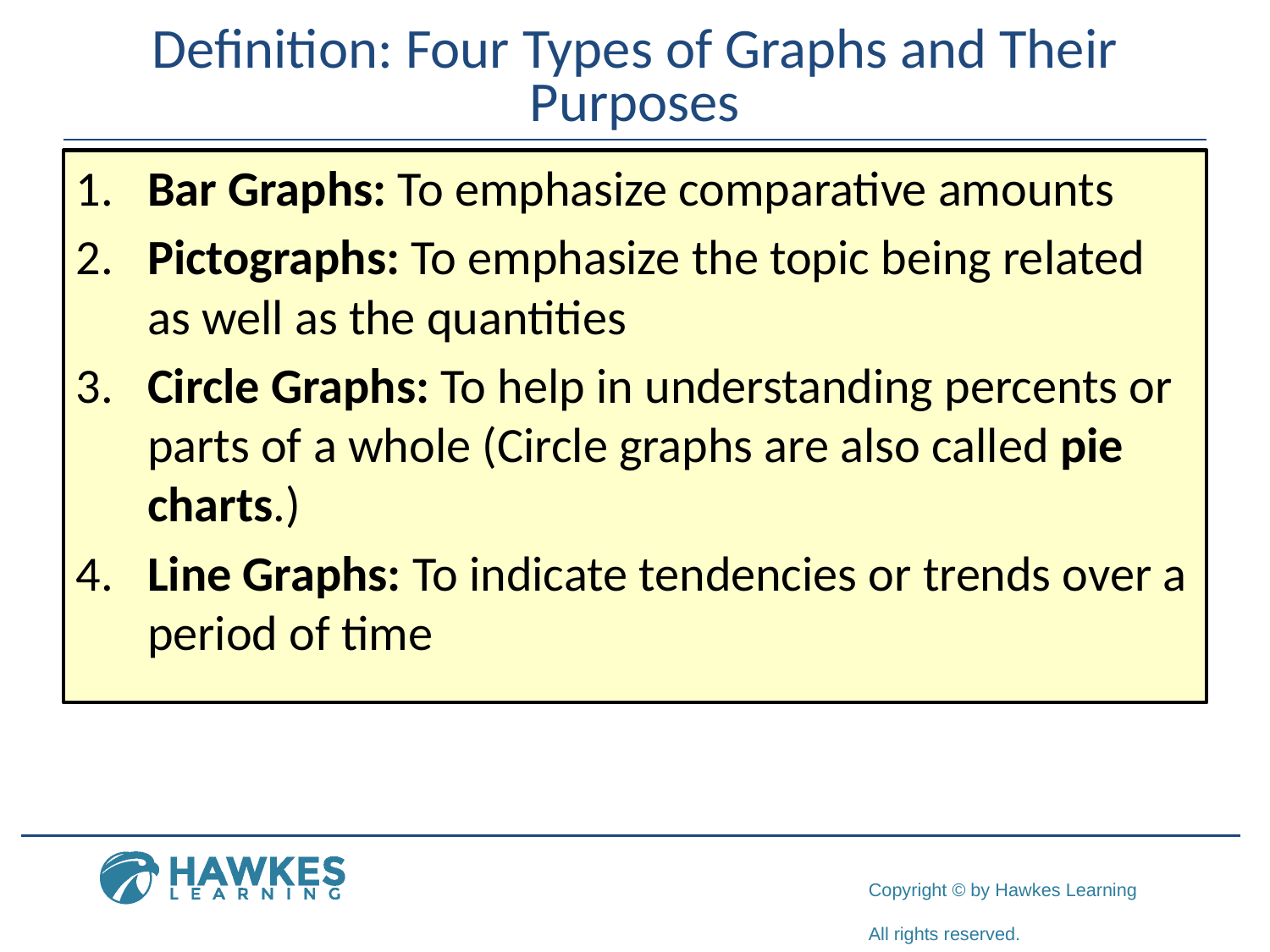

# Definition: Four Types of Graphs and Their Purposes
​Bar Graphs: To emphasize comparative amounts
​Pictographs: To emphasize the topic being related as well as the quantities
​Circle Graphs: To help in understanding percents or parts of a whole (Circle graphs are also called pie charts.)
​Line Graphs: To indicate tendencies or trends over a period of time